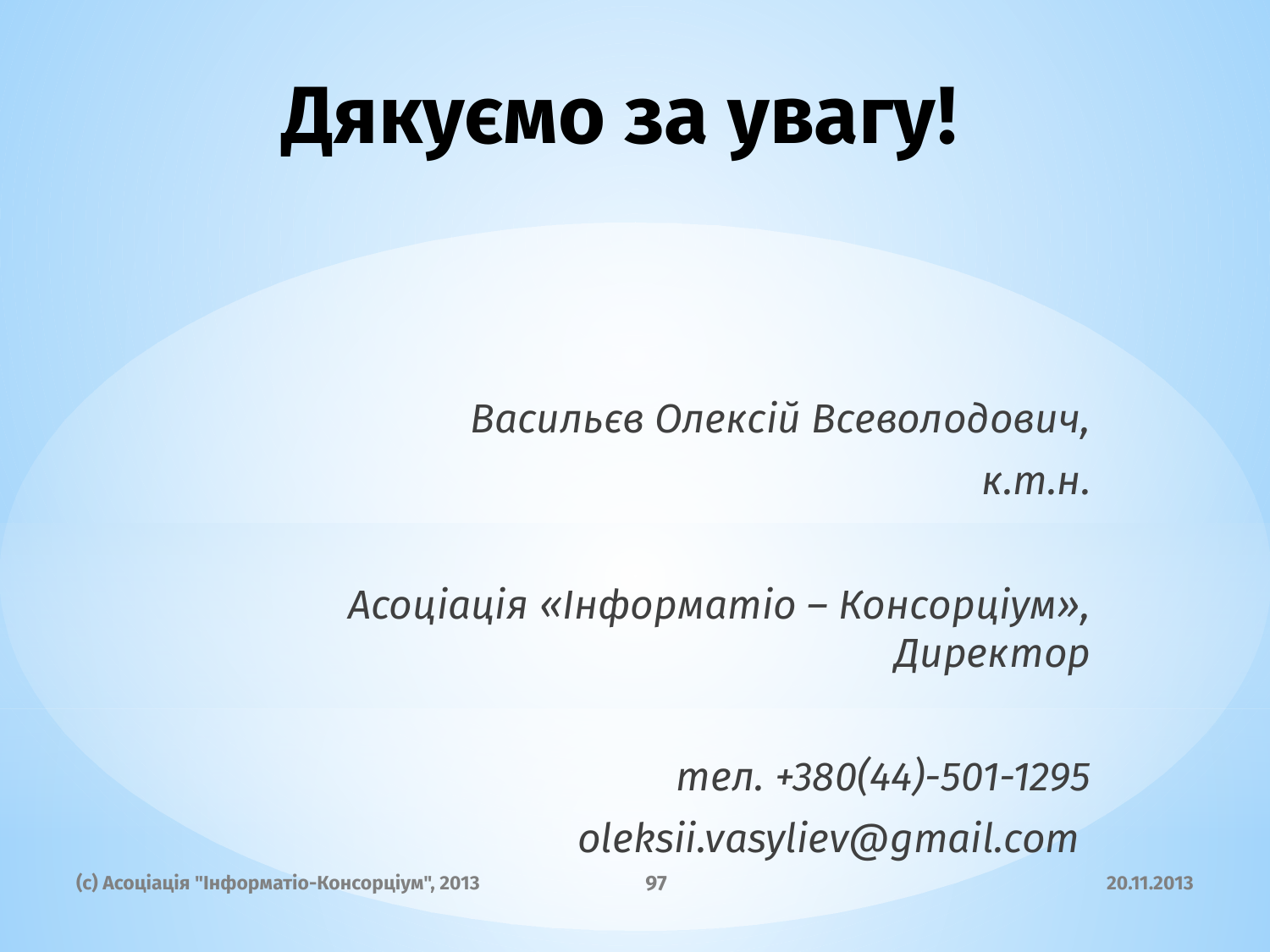

# Дякуємо за увагу!
Васильєв Олексій Всеволодович,
к.т.н.

Асоціація «Інформатіо – Консорціум», Директор

тел. +380(44)-501-1295
oleksii.vasyliev@gmail.com
(c) Асоціація "Інформатіо-Консорціум", 2013
97
20.11.2013